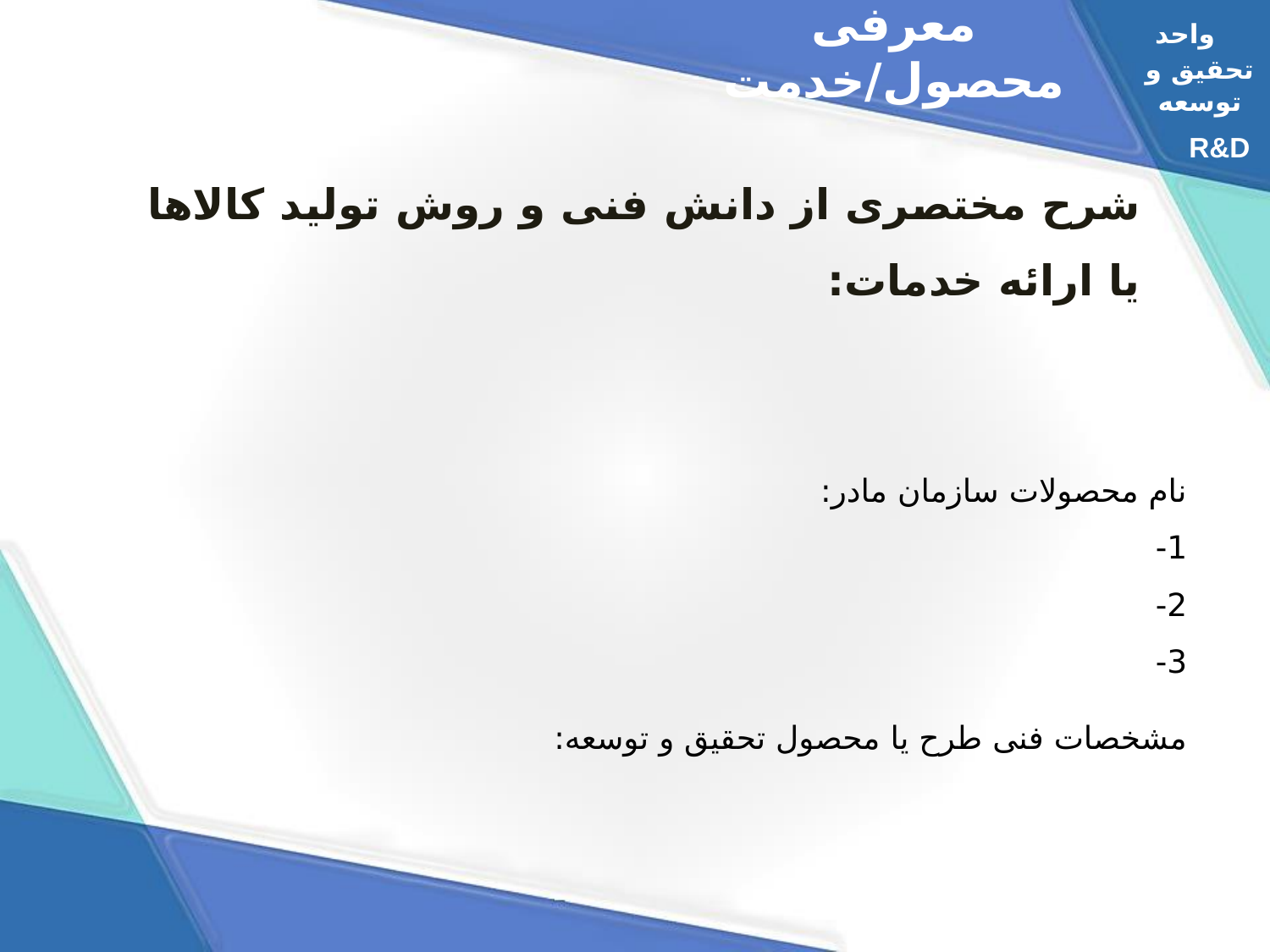

واحد
معرفی محصول/خدمت
تحقیق و توسعه
R&D
شرح مختصری از دانش فنی و روش تولید کالاها یا ارائه خدمات:

نام محصولات سازمان مادر:
1-
2-
3-

مشخصات فنی طرح یا محصول تحقیق و توسعه: